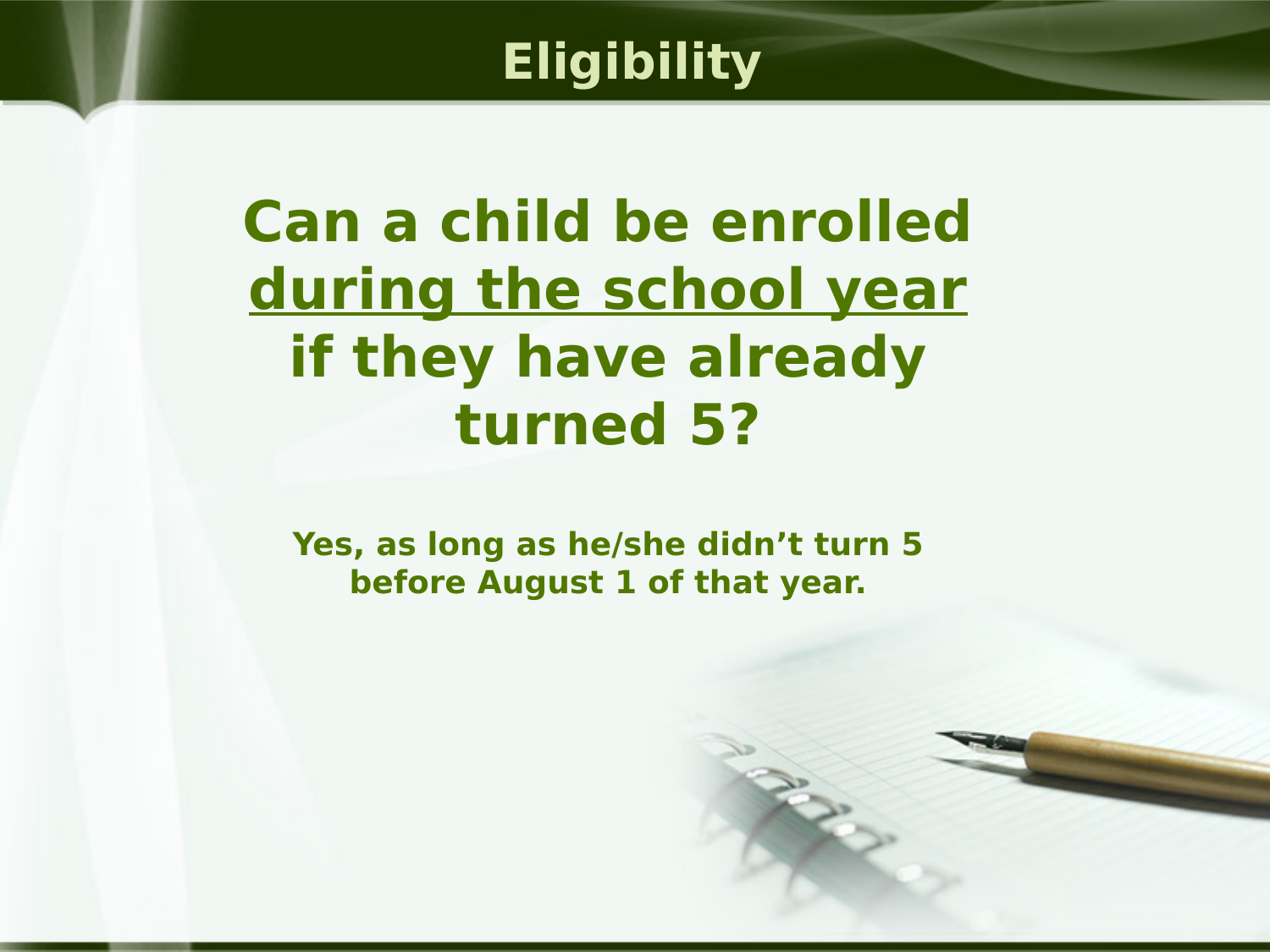

Eligibility
Can a child be enrolled during the school year if they have already turned 5?

Yes, as long as he/she didn’t turn 5 before August 1 of that year.